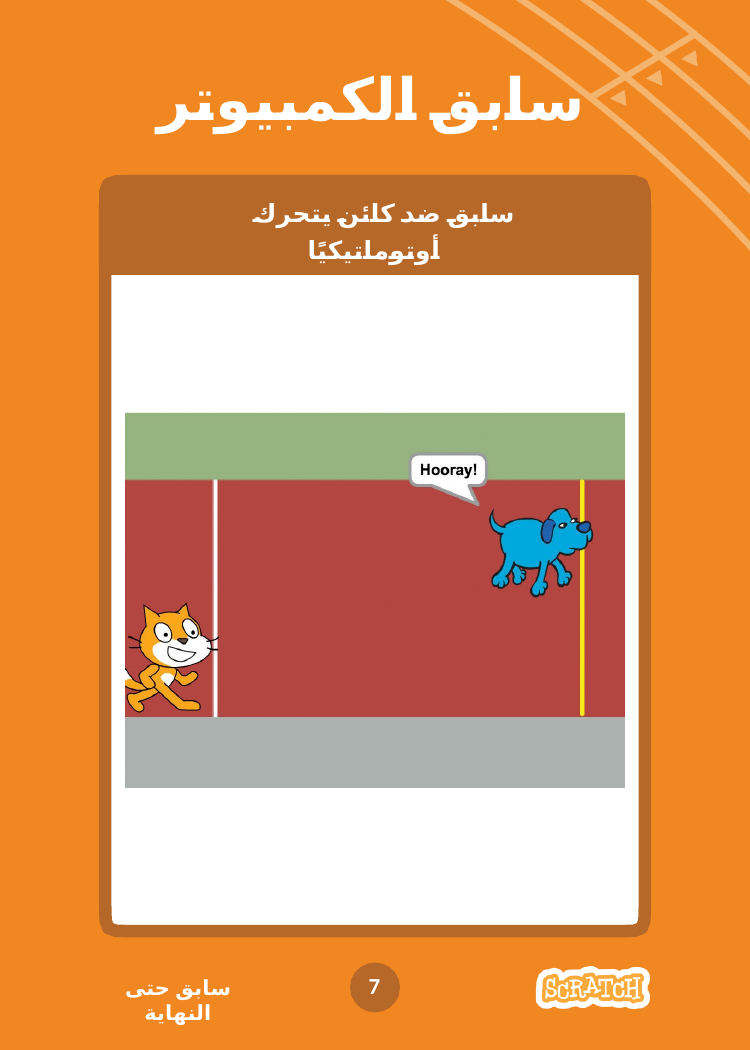

# سابق الكمبيوتر

سابق ضد كائن يتحرك أوتوماتيكيًا

7
سابق حتى النهاية